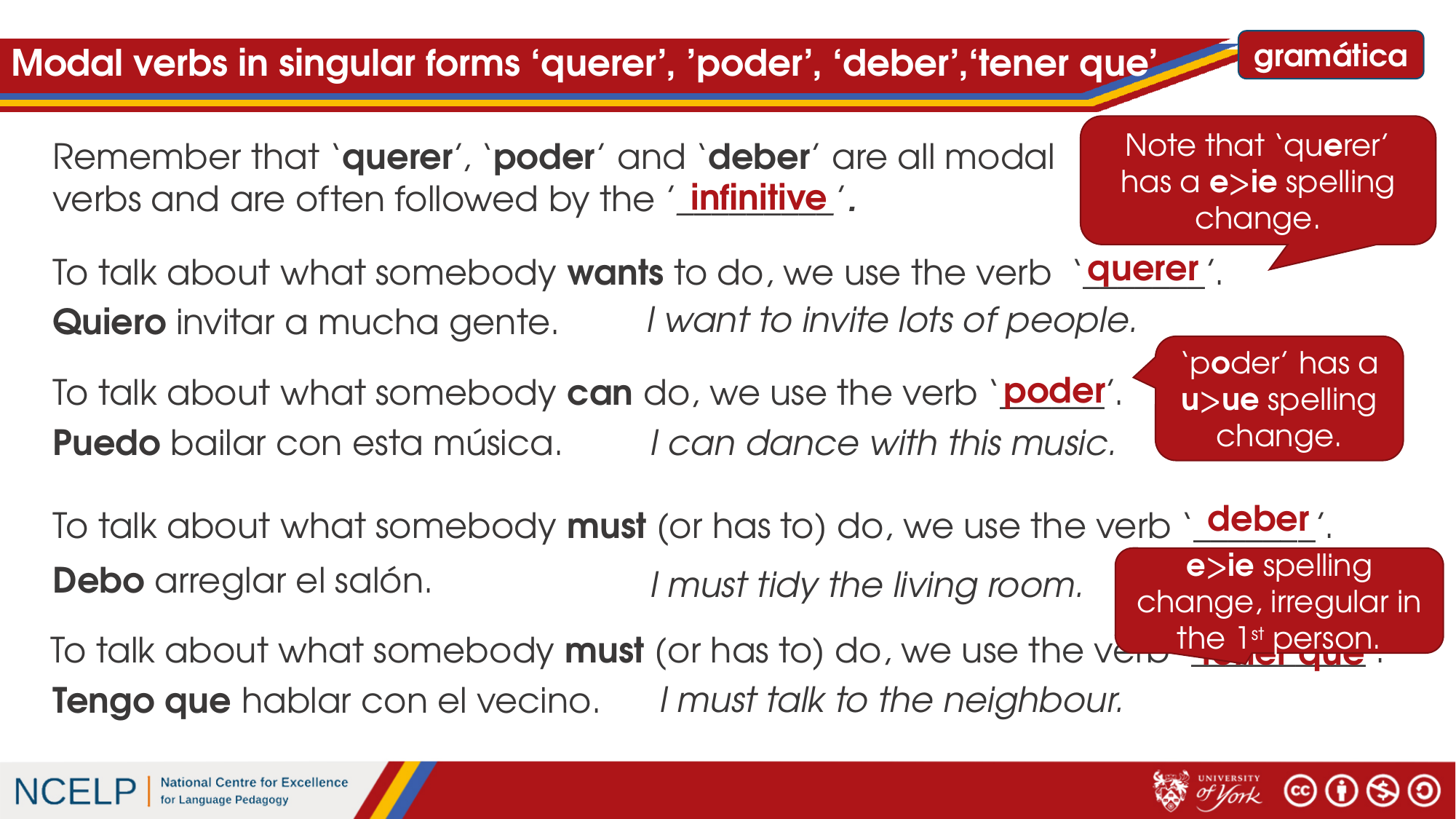

gramática
# Modal verbs in singular forms ‘querer’, ’poder’, ‘deber’,‘tener que’
Note that ‘querer’ has a e>ie spelling change.
Remember that ‘querer’, ‘poder’ and ‘deber’ are all modal verbs and are often followed by the ’_________’.
infinitive
querer
To talk about what somebody wants to do, we use the verb  ‘_______’.
I want to invite lots of people.
Quiero invitar a mucha gente.
‘poder’ has a u>ue spelling change.
poder
To talk about what somebody can do, we use the verb ‘______’.
Puedo bailar con esta música.
I can dance with this music.
deber
To talk about what somebody must (or has to) do, we use the verb ‘_______’.
e>ie spelling change, irregular in the 1st person.
Debo arreglar el salón.
I must tidy the living room.
To talk about what somebody must (or has to) do, we use the verb ‘__________’.
tener que
I must talk to the neighbour.
Tengo que hablar con el vecino.